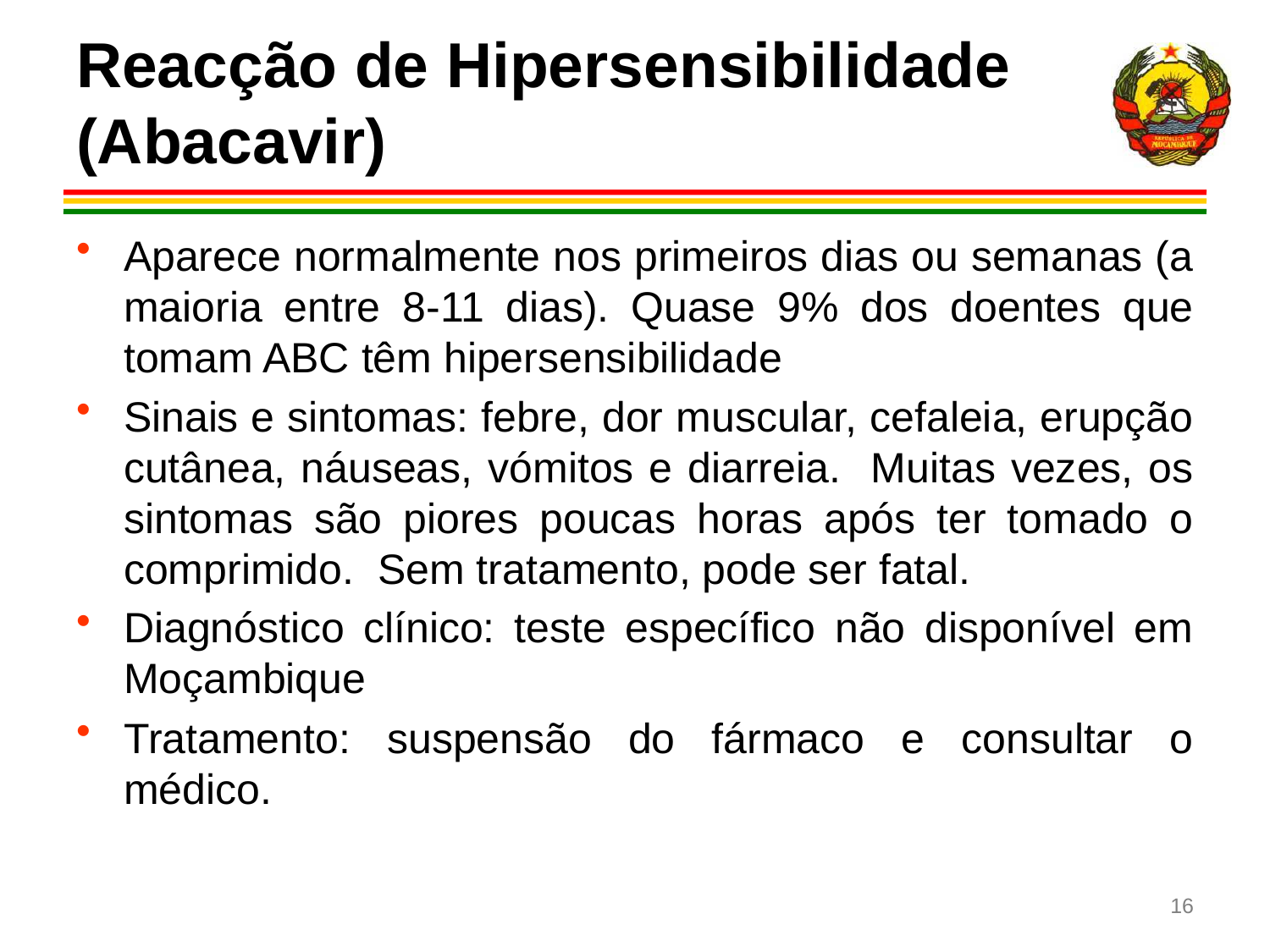

Reacção de Hipersensibilidade (Abacavir)
Aparece normalmente nos primeiros dias ou semanas (a maioria entre 8-11 dias). Quase 9% dos doentes que tomam ABC têm hipersensibilidade
Sinais e sintomas: febre, dor muscular, cefaleia, erupção cutânea, náuseas, vómitos e diarreia.  Muitas vezes, os sintomas são piores poucas horas após ter tomado o comprimido.  Sem tratamento, pode ser fatal.
Diagnóstico clínico: teste específico não disponível em Moçambique
Tratamento: suspensão do fármaco e consultar o médico.